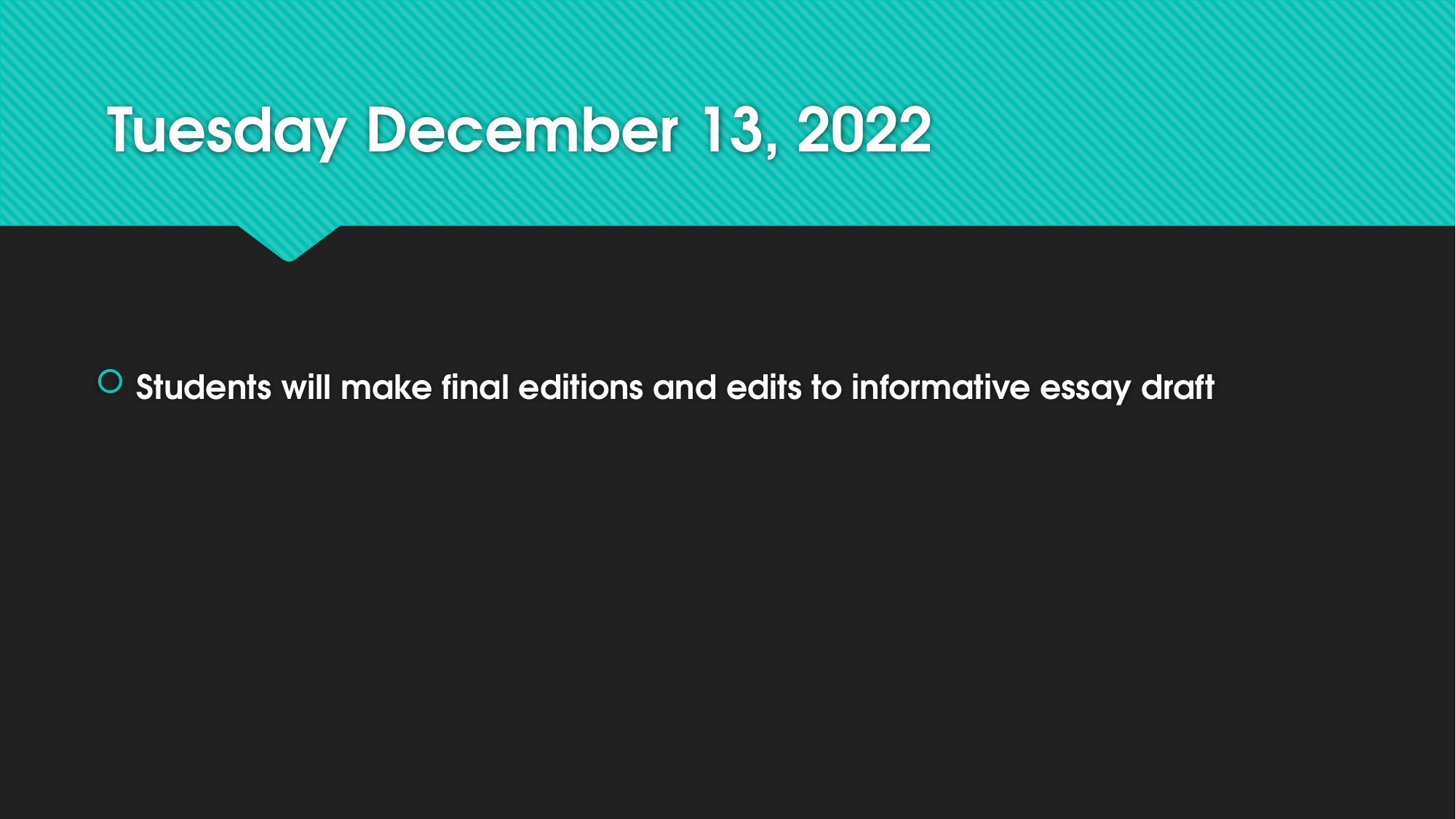

# Tuesday December 13, 2022
Students will make final editions and edits to informative essay draft